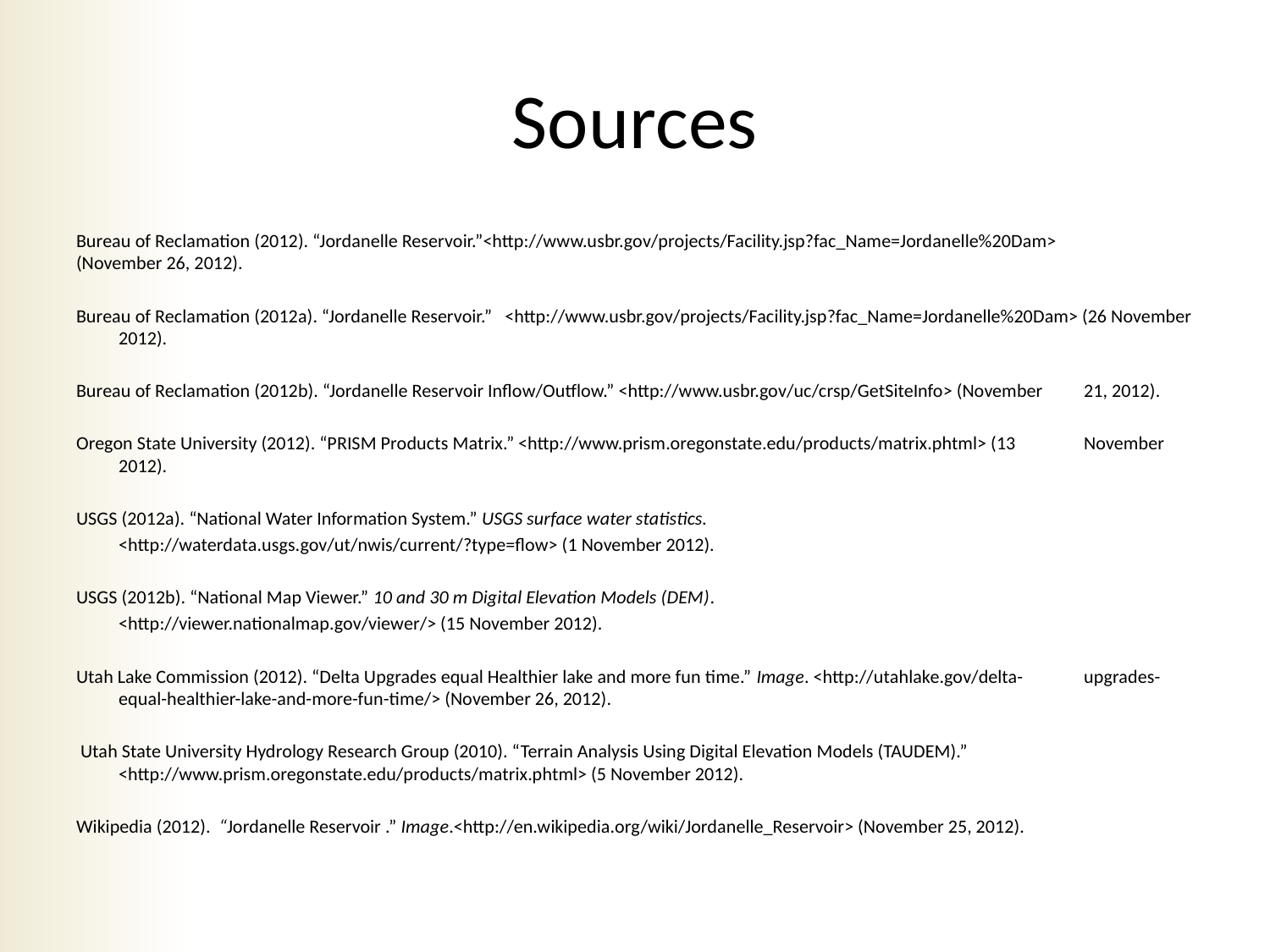

# Sources
Bureau of Reclamation (2012). “Jordanelle Reservoir.”<http://www.usbr.gov/projects/Facility.jsp?fac_Name=Jordanelle%20Dam>  	(November 26, 2012).

Bureau of Reclamation (2012a). “Jordanelle Reservoir.”	<http://www.usbr.gov/projects/Facility.jsp?fac_Name=Jordanelle%20Dam> (26 November 2012).

Bureau of Reclamation (2012b). “Jordanelle Reservoir Inflow/Outflow.” <http://www.usbr.gov/uc/crsp/GetSiteInfo> (November 	21, 2012).

Oregon State University (2012). “PRISM Products Matrix.” <http://www.prism.oregonstate.edu/products/matrix.phtml> (13 	November 2012).

USGS (2012a). “National Water Information System.” USGS surface water statistics.
		<http://waterdata.usgs.gov/ut/nwis/current/?type=flow> (1 November 2012).

USGS (2012b). “National Map Viewer.” 10 and 30 m Digital Elevation Models (DEM).
		<http://viewer.nationalmap.gov/viewer/> (15 November 2012).

Utah Lake Commission (2012). “Delta Upgrades equal Healthier lake and more fun time.” Image. <http://utahlake.gov/delta-	upgrades-equal-healthier-lake-and-more-fun-time/> (November 26, 2012).

 Utah State University Hydrology Research Group (2010). “Terrain Analysis Using Digital Elevation Models (TAUDEM).” 	<http://www.prism.oregonstate.edu/products/matrix.phtml> (5 November 2012).

Wikipedia (2012).  “Jordanelle Reservoir .” Image.<http://en.wikipedia.org/wiki/Jordanelle_Reservoir> (November 25, 2012).